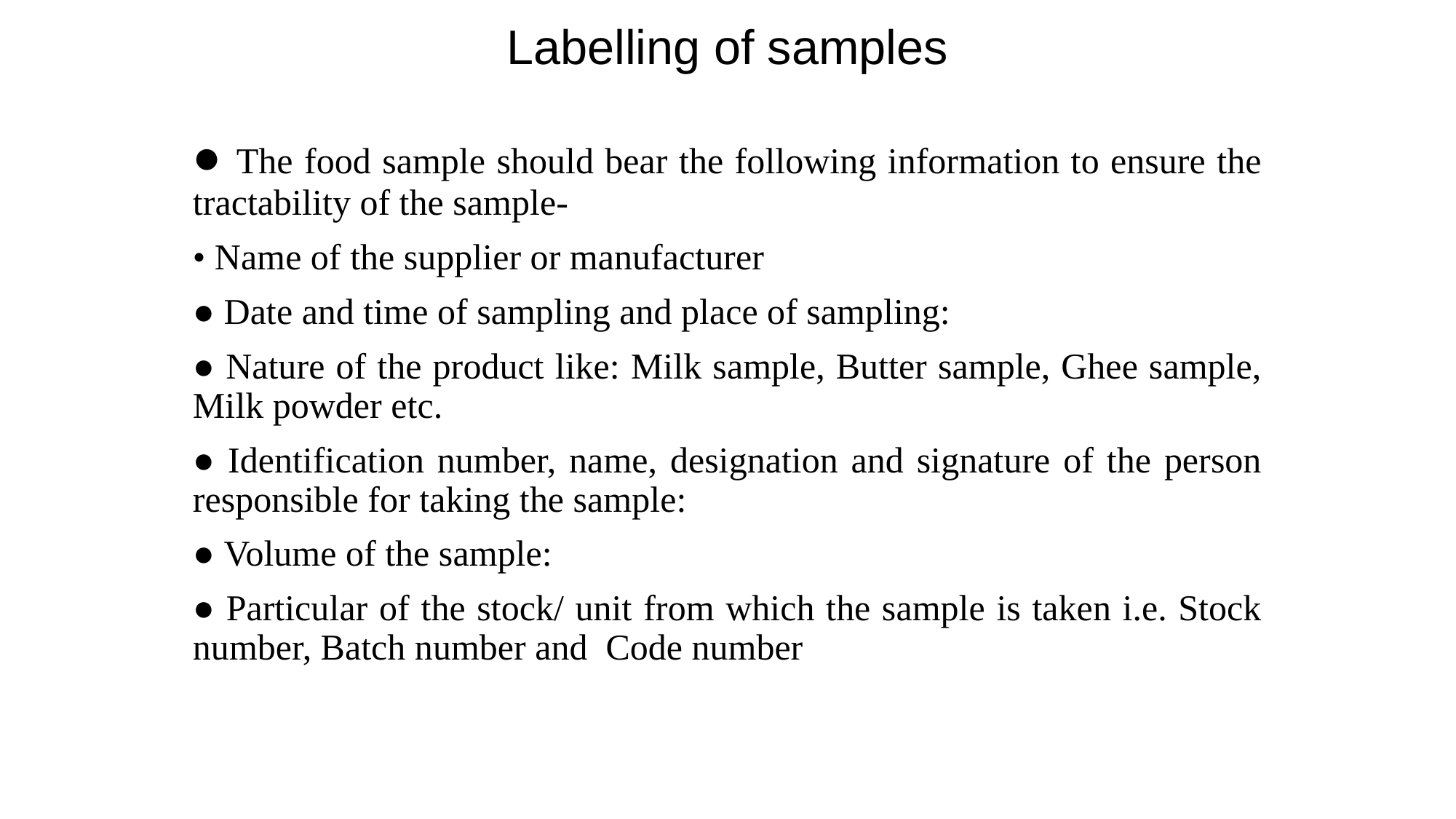

# Labelling of samples
● The food sample should bear the following information to ensure the tractability of the sample-
• Name of the supplier or manufacturer
● Date and time of sampling and place of sampling:
● Nature of the product like: Milk sample, Butter sample, Ghee sample, Milk powder etc.
● Identification number, name, designation and signature of the person responsible for taking the sample:
● Volume of the sample:
● Particular of the stock/ unit from which the sample is taken i.e. Stock number, Batch number and  Code number